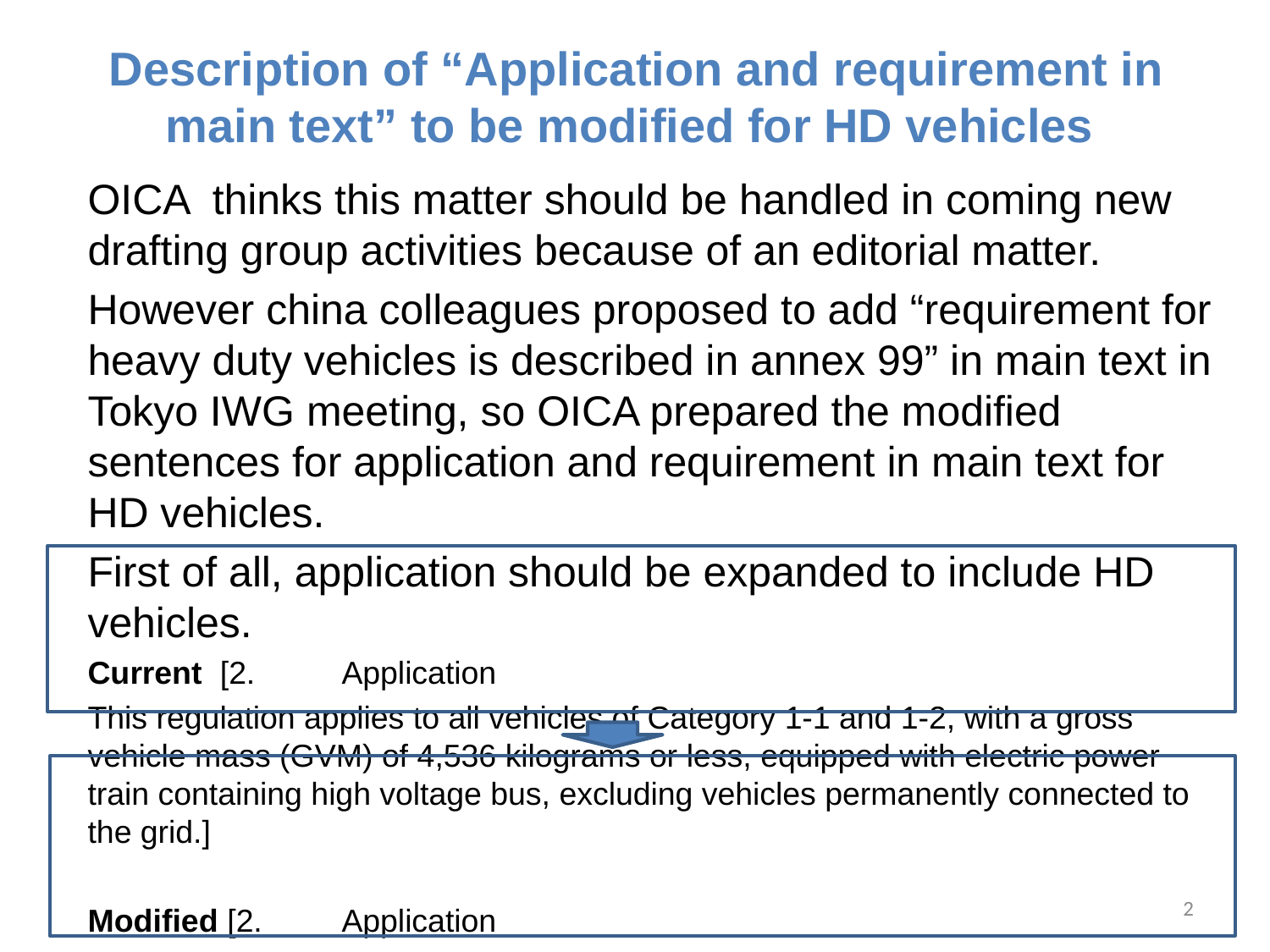

# Description of “Application and requirement in main text” to be modified for HD vehicles
OICA  thinks this matter should be handled in coming new drafting group activities because of an editorial matter.
However china colleagues proposed to add “requirement for heavy duty vehicles is described in annex 99” in main text in Tokyo IWG meeting, so OICA prepared the modified sentences for application and requirement in main text for HD vehicles.
First of all, application should be expanded to include HD vehicles.
Current  [2.	Application
This regulation applies to all vehicles of Category 1-1 and 1-2, with a gross vehicle mass (GVM) of 4,536 kilograms or less, equipped with electric power train containing high voltage bus, excluding vehicles permanently connected to the grid.]

Modified [2.	Application
This regulation applies to all vehicles of Category 1-1, 1-2,  and 2 equipped with electric power train containing high voltage bus, excluding vehicles permanently connected to the grid.]

2